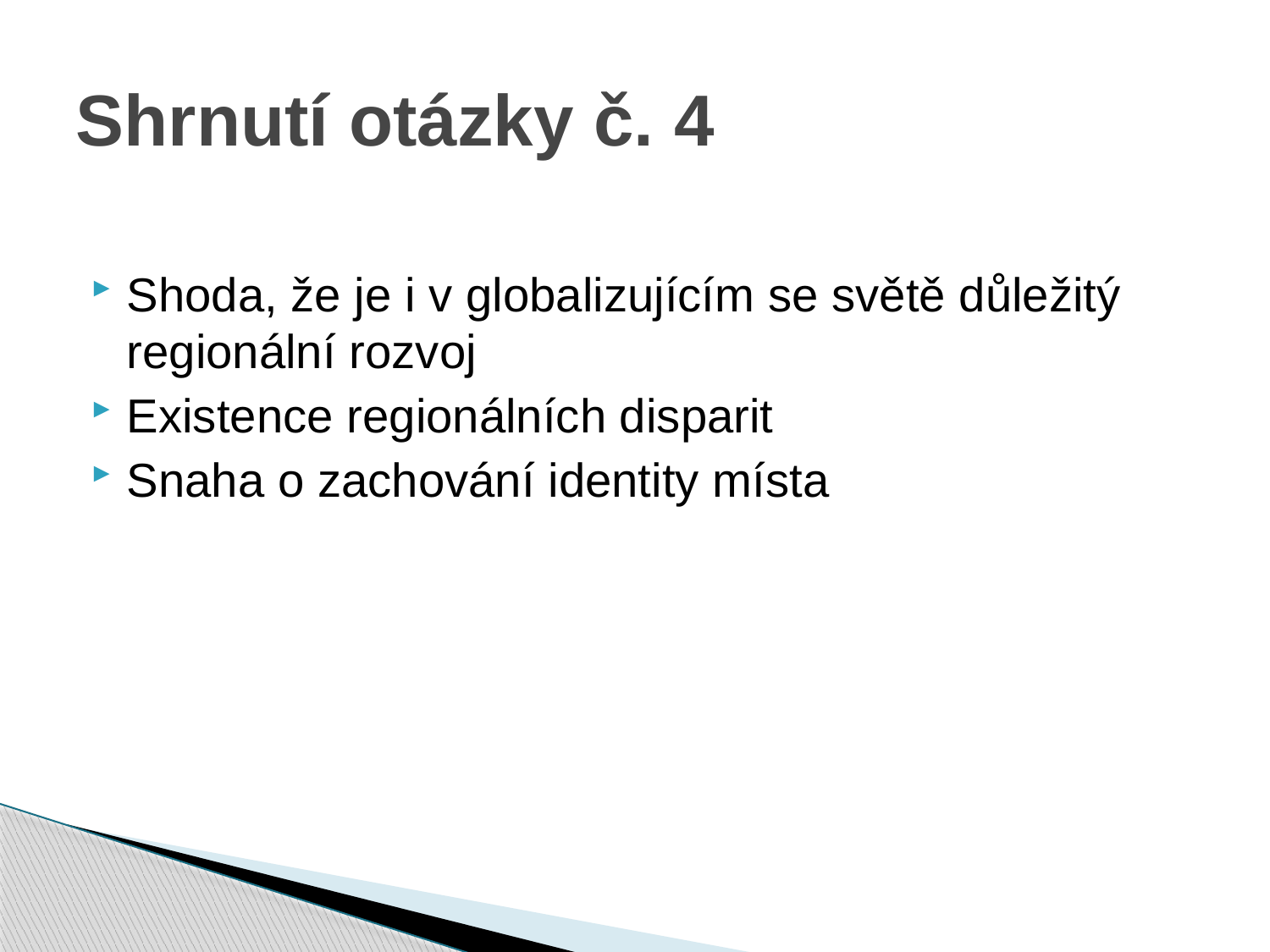

# Shrnutí otázky č. 4
Shoda, že je i v globalizujícím se světě důležitý regionální rozvoj
Existence regionálních disparit
Snaha o zachování identity místa